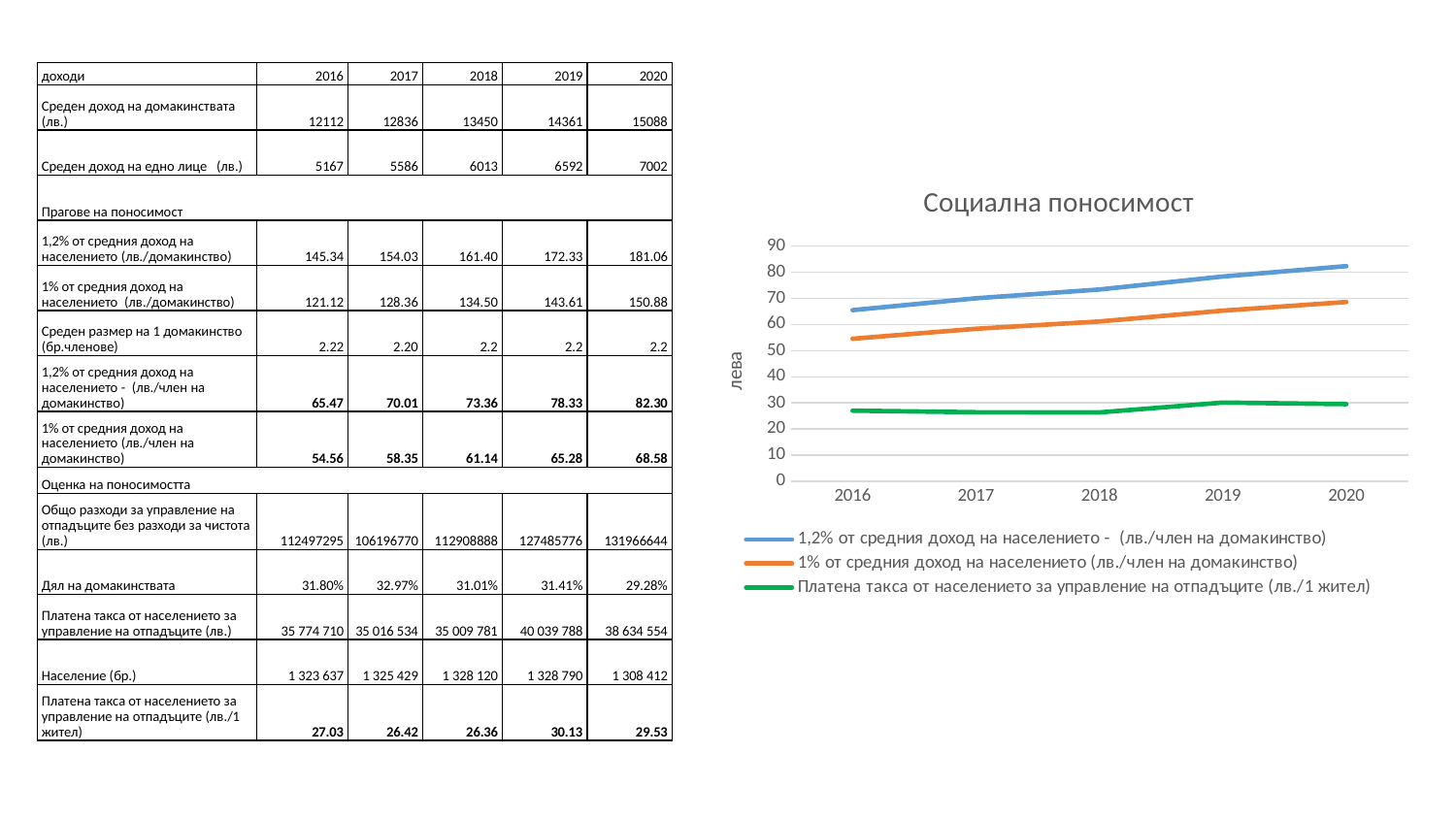

| доходи | 2016 | 2017 | 2018 | 2019 | 2020 |
| --- | --- | --- | --- | --- | --- |
| Среден доход на домакинствата (лв.) | 12112 | 12836 | 13450 | 14361 | 15088 |
| Среден доход на едно лице (лв.) | 5167 | 5586 | 6013 | 6592 | 7002 |
| Прагове на поносимост |  |  |  |  |  |
| 1,2% от средния доход на населението (лв./домакинство) | 145.34 | 154.03 | 161.40 | 172.33 | 181.06 |
| 1% от средния доход на населението (лв./домакинство) | 121.12 | 128.36 | 134.50 | 143.61 | 150.88 |
| Среден размер на 1 домакинство (бр.членове) | 2.22 | 2.20 | 2.2 | 2.2 | 2.2 |
| 1,2% от средния доход на населението - (лв./член на домакинство) | 65.47 | 70.01 | 73.36 | 78.33 | 82.30 |
| 1% от средния доход на населението (лв./член на домакинство) | 54.56 | 58.35 | 61.14 | 65.28 | 68.58 |
| Оценка на поносимостта |  |  |  |  |  |
| Общо разходи за управление на отпадъците без разходи за чистота (лв.) | 112497295 | 106196770 | 112908888 | 127485776 | 131966644 |
| Дял на домакинствата | 31.80% | 32.97% | 31.01% | 31.41% | 29.28% |
| Платена такса от населението за управление на отпадъците (лв.) | 35 774 710 | 35 016 534 | 35 009 781 | 40 039 788 | 38 634 554 |
| Население (бр.) | 1 323 637 | 1 325 429 | 1 328 120 | 1 328 790 | 1 308 412 |
| Платена такса от населението за управление на отпадъците (лв./1 жител) | 27.03 | 26.42 | 26.36 | 30.13 | 29.53 |

### Chart: Социална поносимост

| Category | 1,2% от средния доход на населението -  (лв./член на домакинство) | 1% от средния доход на населението (лв./член на домакинство) | Платена такса от населението за управление на отпадъците (лв./1 жител) |
|---|---|---|---|
| 2016 | 65.47 | 54.56 | 27.03 |
| 2017 | 70.01 | 58.35 | 26.42 |
| 2018 | 73.36 | 61.14 | 26.36 |
| 2019 | 78.33 | 65.28 | 30.13 |
| 2020 | 82.3 | 68.58 | 29.53 |